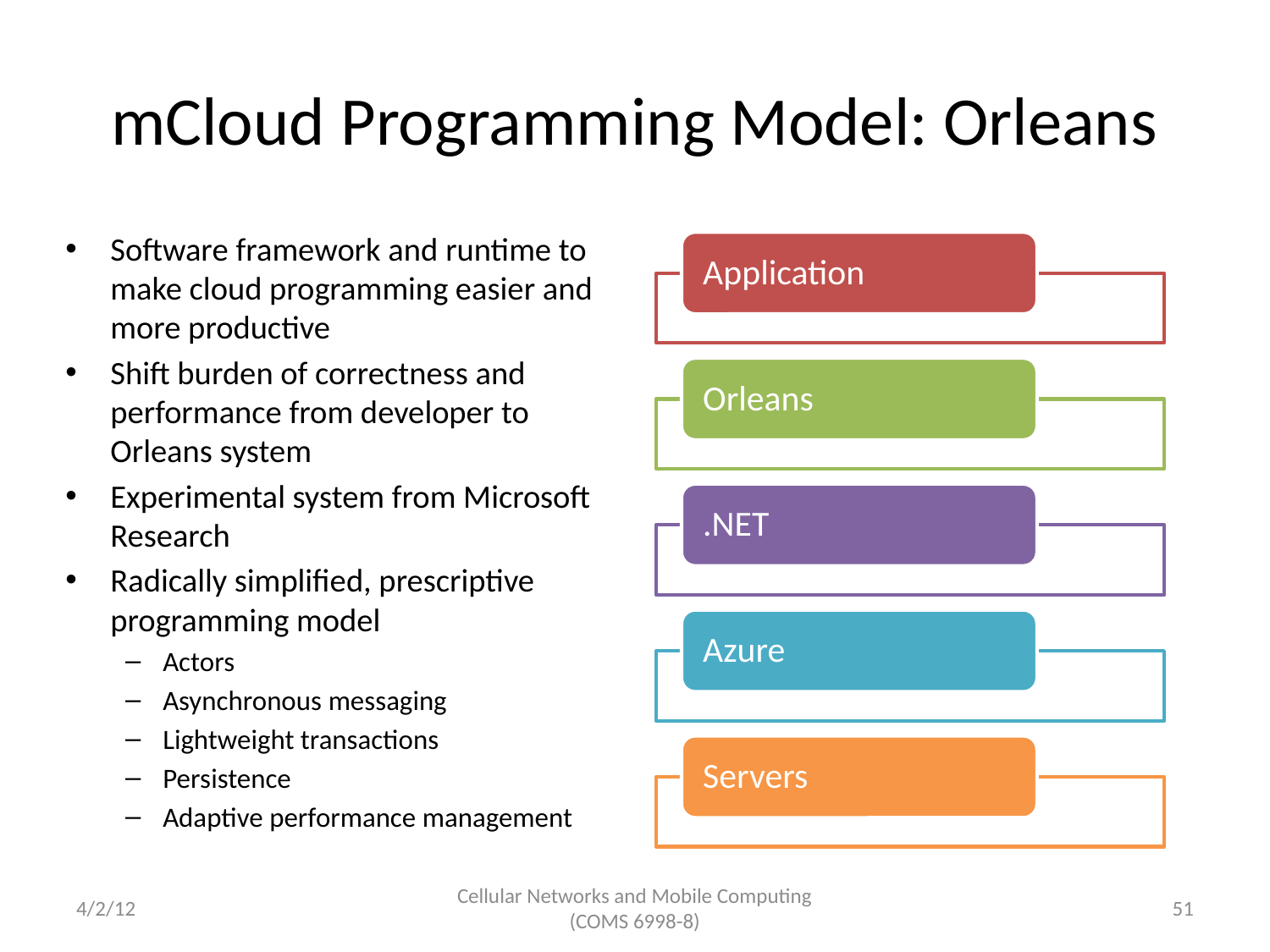

# mCloud Programming Model: Orleans
Software framework and runtime to make cloud programming easier and more productive
Shift burden of correctness and performance from developer to Orleans system
Experimental system from Microsoft Research
Radically simplified, prescriptive programming model
Actors
Asynchronous messaging
Lightweight transactions
Persistence
Adaptive performance management
Application
Orleans
.NET
Azure
Servers
4/2/12
Cellular Networks and Mobile Computing (COMS 6998-8)
51